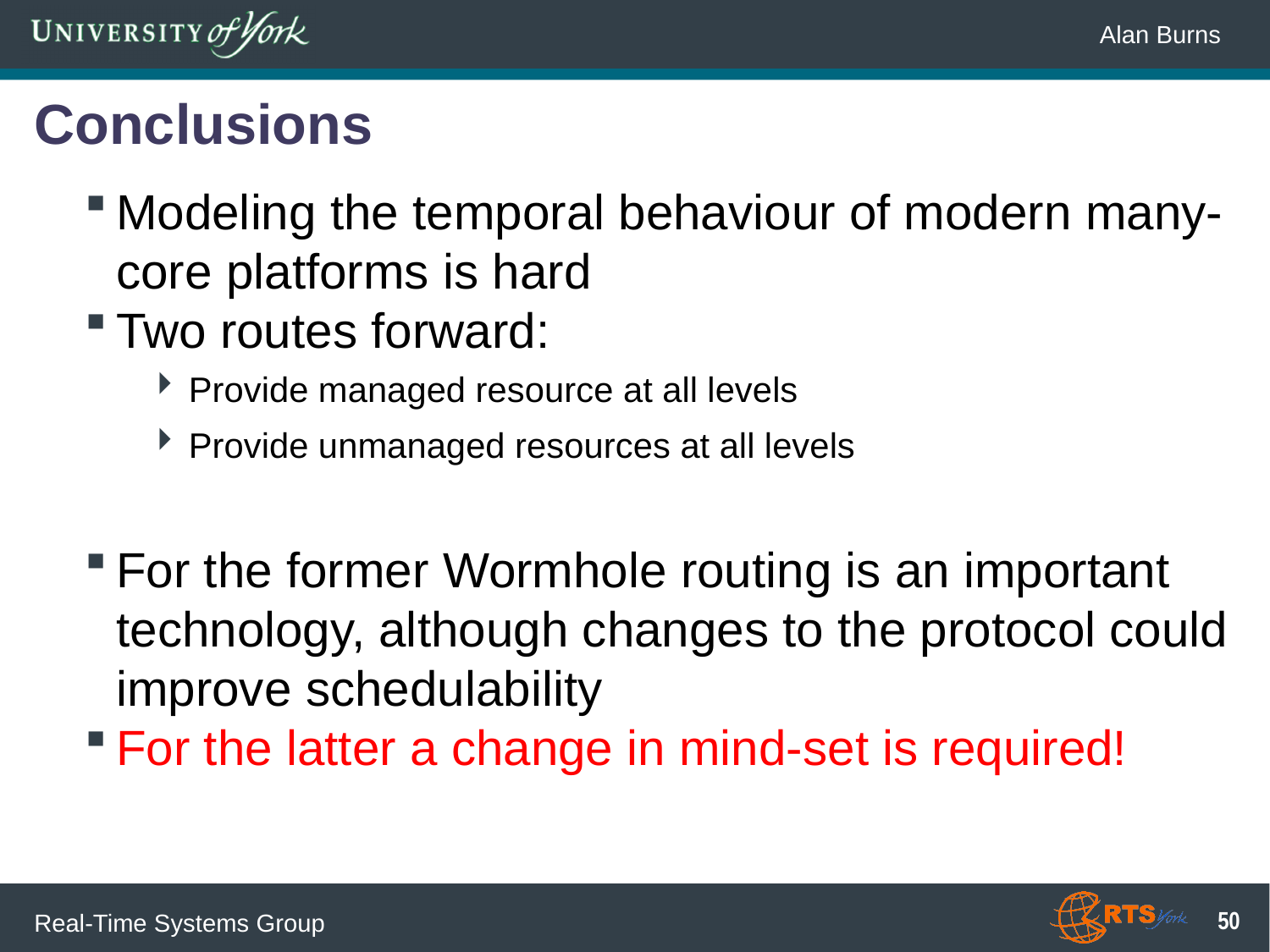

# Conclusions

Modeling the temporal behaviour of modern many-core platforms is hard
Two routes forward:
Provide managed resource at all levels
Provide unmanaged resources at all levels

For the former Wormhole routing is an important technology, although changes to the protocol could improve schedulability
For the latter a change in mind-set is required!